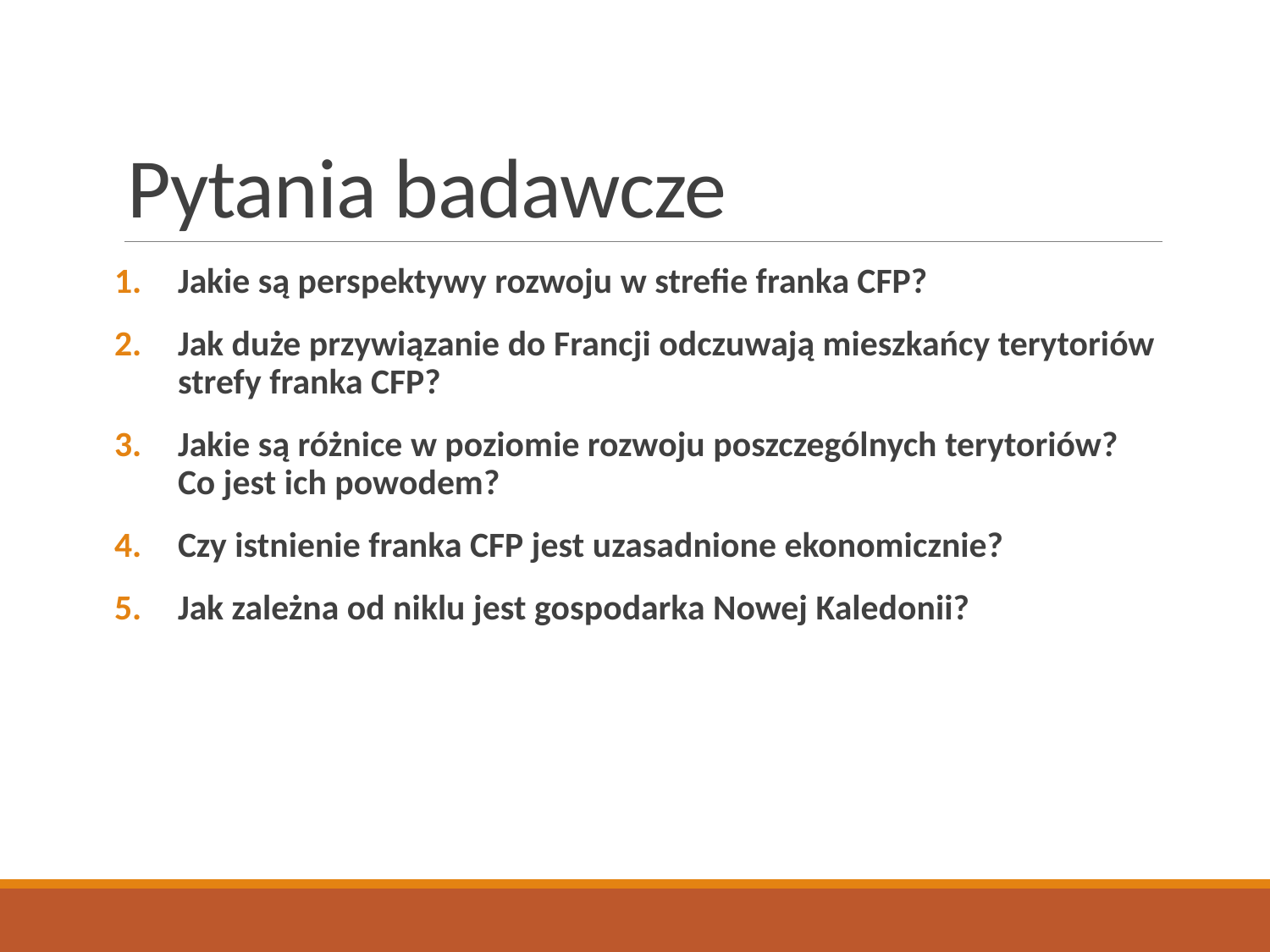

# Pytania badawcze
Jakie są perspektywy rozwoju w strefie franka CFP?
Jak duże przywiązanie do Francji odczuwają mieszkańcy terytoriów strefy franka CFP?
Jakie są różnice w poziomie rozwoju poszczególnych terytoriów? Co jest ich powodem?
Czy istnienie franka CFP jest uzasadnione ekonomicznie?
Jak zależna od niklu jest gospodarka Nowej Kaledonii?